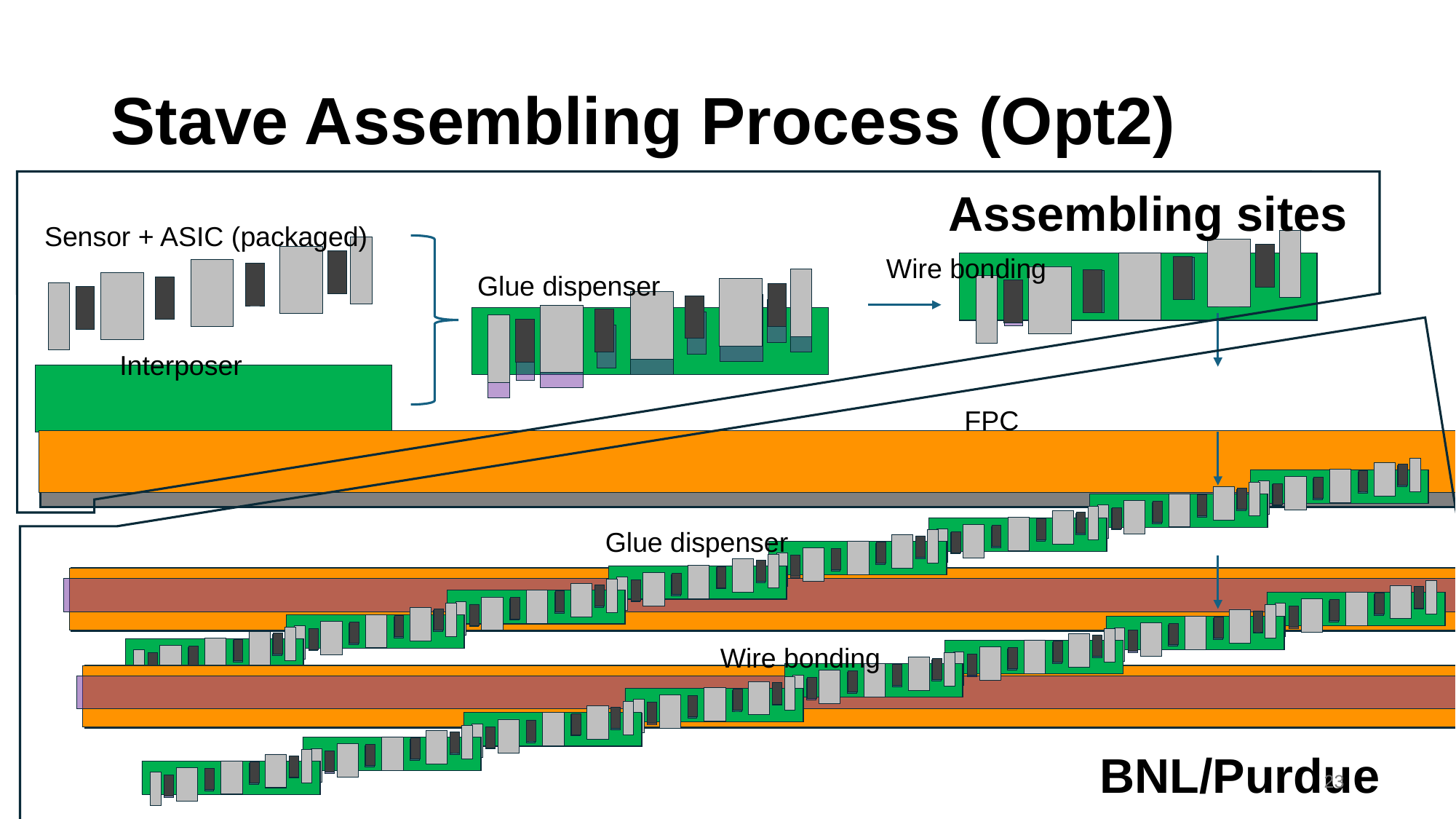

# Stave Assembling Process (Opt2)

Assembling sites
Sensor + ASIC (packaged)

Wire bonding
Glue dispenser

Interposer

FPC

Glue dispenser

Support structure
Wire bonding

BNL/Purdue
23
FPC